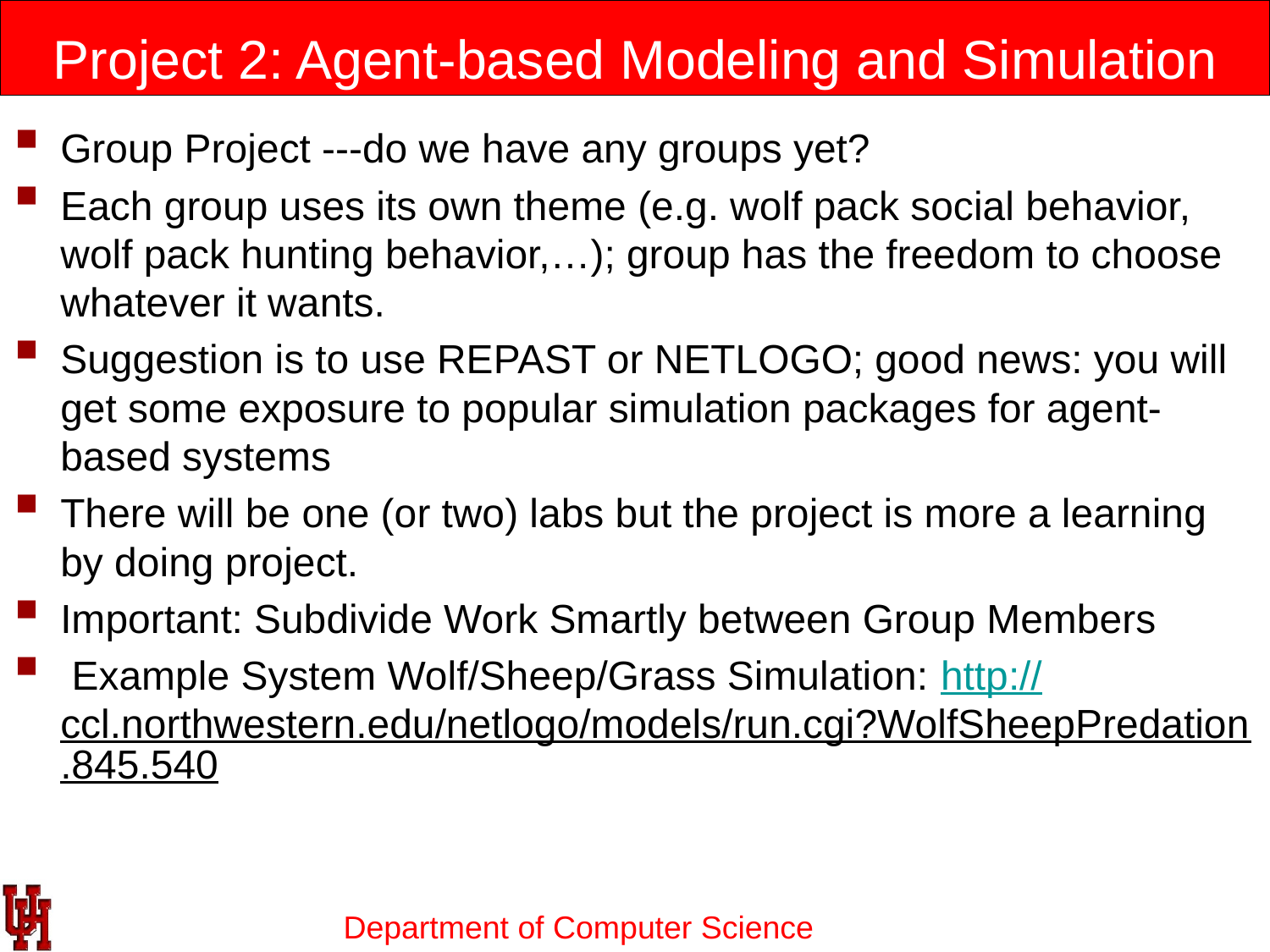

# Project 2: Agent-based Modeling and Simulation of Wolf Pack Behavior
Group Project ---do we have any groups yet?
Each group uses its own theme (e.g. wolf pack social behavior, wolf pack hunting behavior,…); group has the freedom to choose whatever it wants.
Suggestion is to use REPAST or NETLOGO; good news: you will get some exposure to popular simulation packages for agent-based systems
There will be one (or two) labs but the project is more a learning by doing project.
Important: Subdivide Work Smartly between Group Members
 Example System Wolf/Sheep/Grass Simulation: http://ccl.northwestern.edu/netlogo/models/run.cgi?WolfSheepPredation.845.540